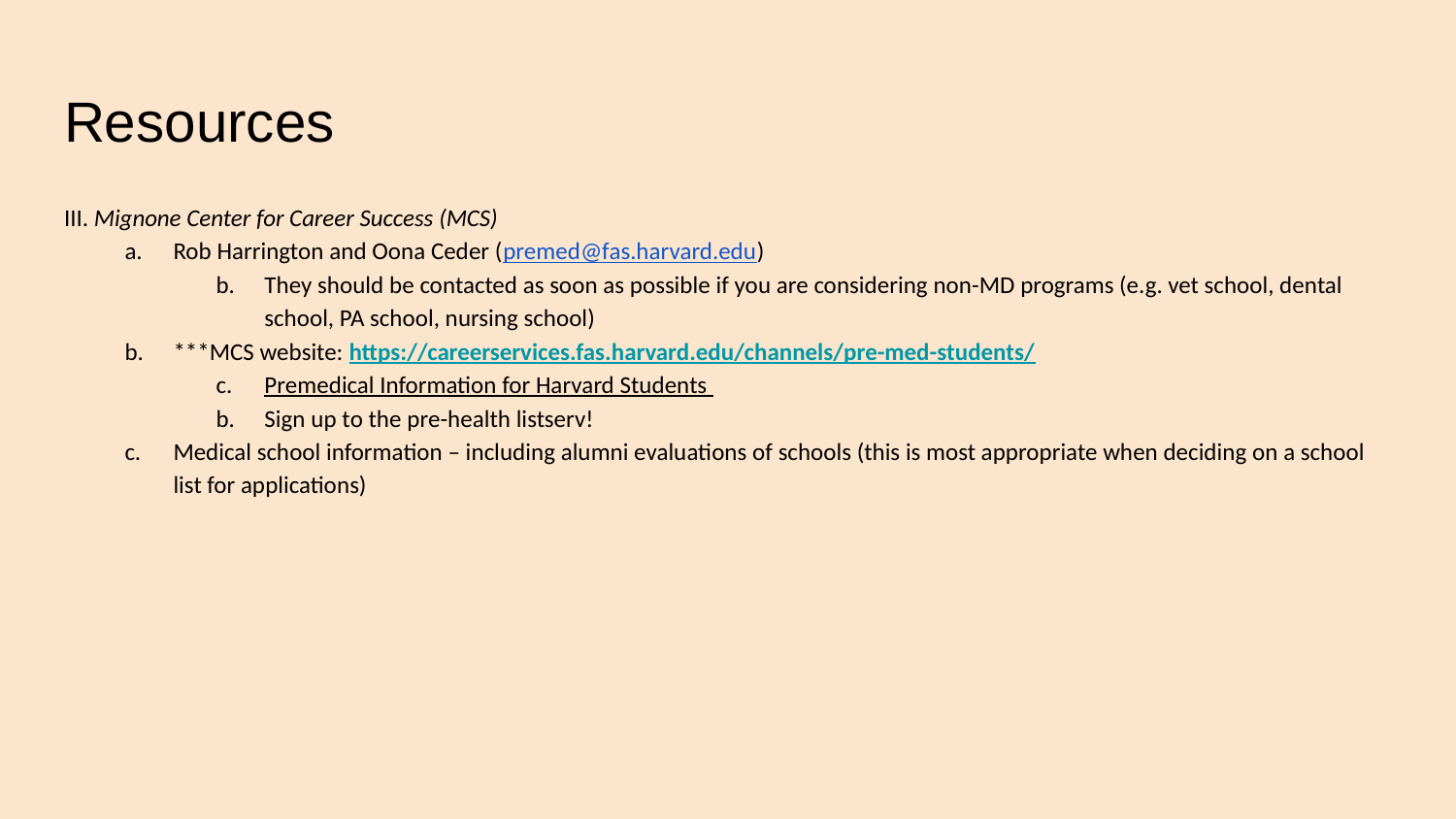

# Resources
III. Mignone Center for Career Success (MCS)
Rob Harrington and Oona Ceder (premed@fas.harvard.edu)
They should be contacted as soon as possible if you are considering non-MD programs (e.g. vet school, dental school, PA school, nursing school)
***MCS website: https://careerservices.fas.harvard.edu/channels/pre-med-students/
Premedical Information for Harvard Students
Sign up to the pre-health listserv!
Medical school information – including alumni evaluations of schools (this is most appropriate when deciding on a school list for applications)